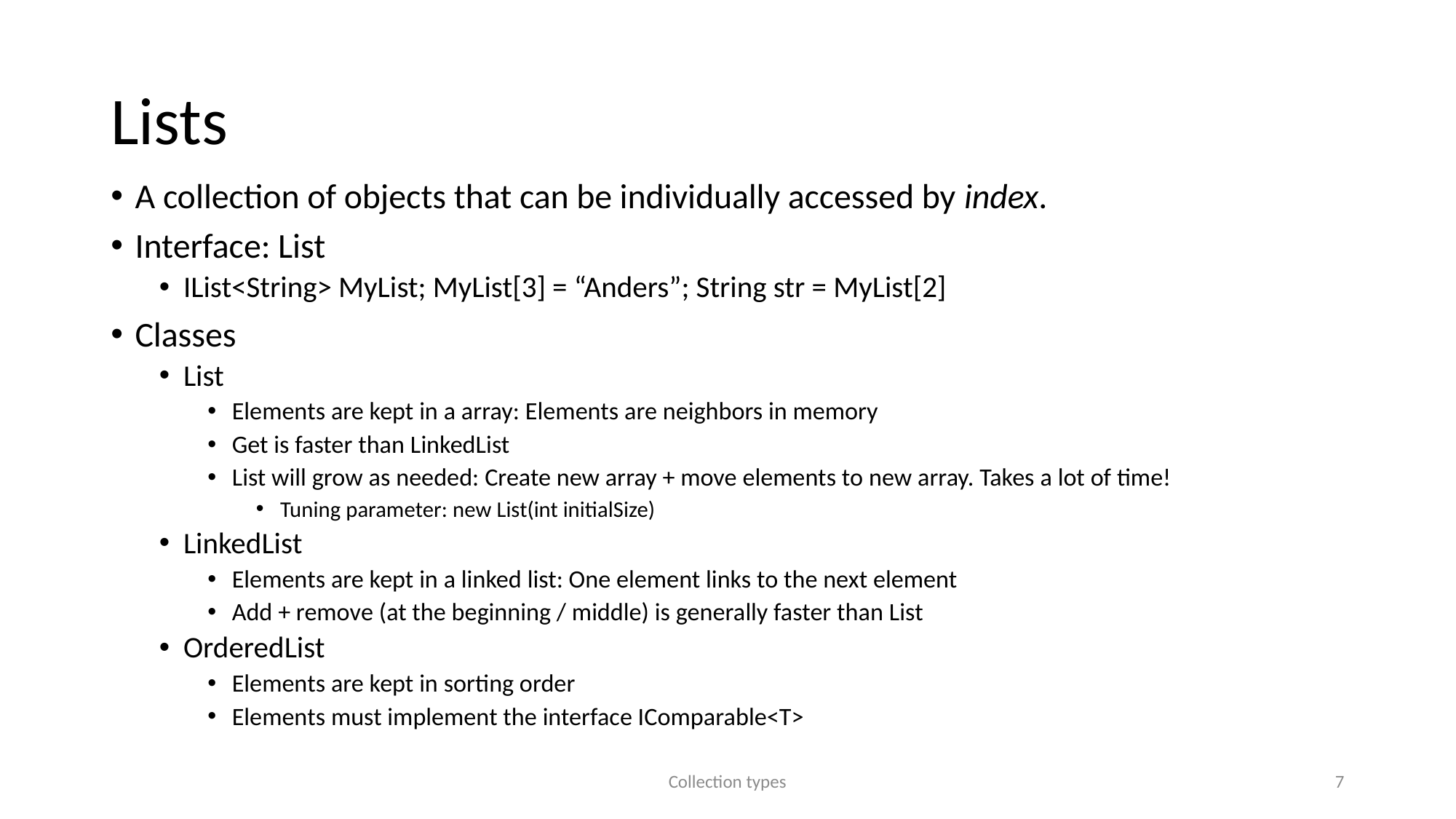

# Lists
A collection of objects that can be individually accessed by index.
Interface: List
IList<String> MyList; MyList[3] = “Anders”; String str = MyList[2]
Classes
List
Elements are kept in a array: Elements are neighbors in memory
Get is faster than LinkedList
List will grow as needed: Create new array + move elements to new array. Takes a lot of time!
Tuning parameter: new List(int initialSize)
LinkedList
Elements are kept in a linked list: One element links to the next element
Add + remove (at the beginning / middle) is generally faster than List
OrderedList
Elements are kept in sorting order
Elements must implement the interface IComparable<T>

Collection types
7